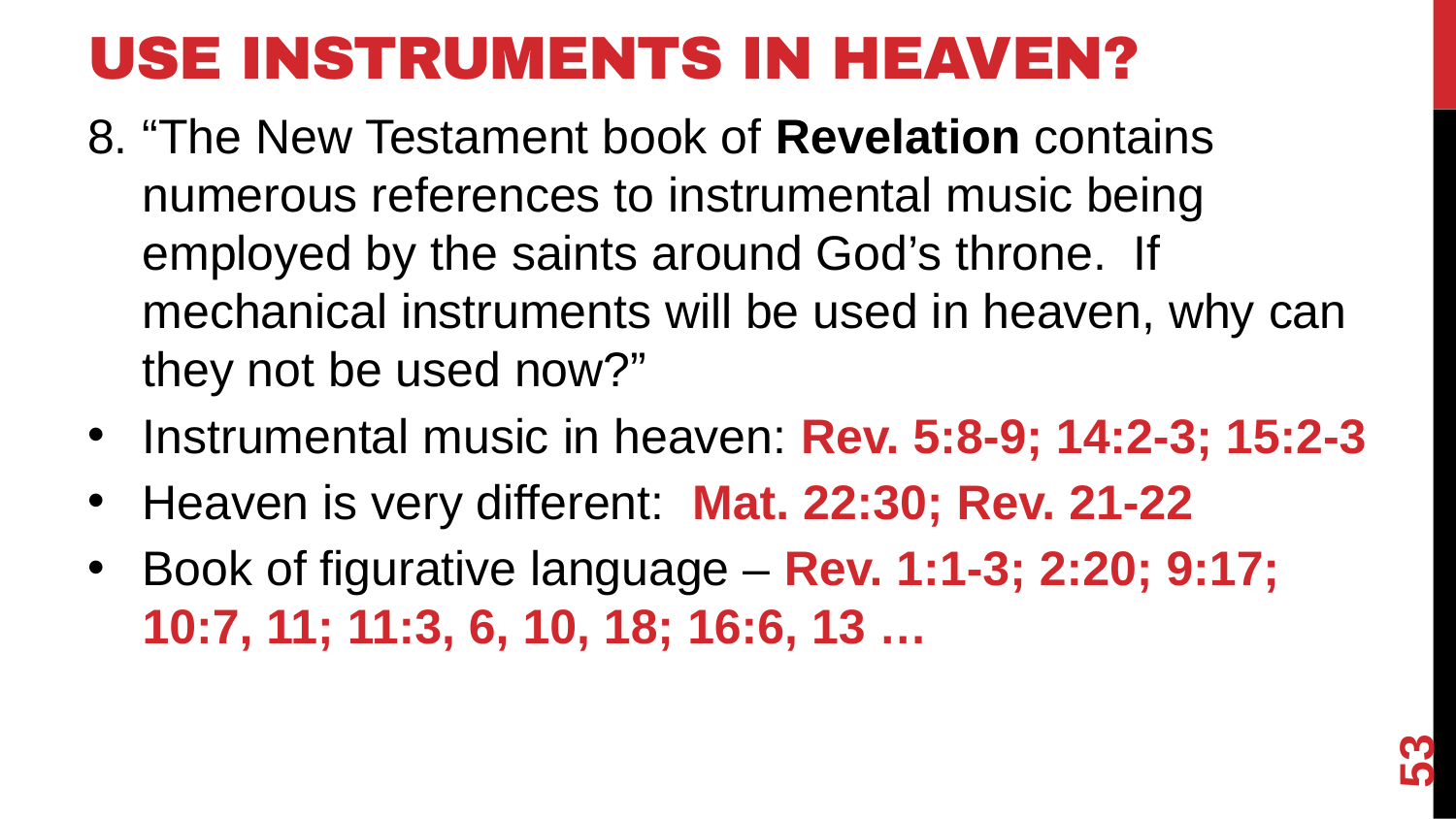

# Use Instruments in Heaven?
“The New Testament book of Revelation contains numerous references to instrumental music being employed by the saints around God’s throne.  If mechanical instruments will be used in heaven, why can they not be used now?”
Instrumental music in heaven: Rev. 5:8-9; 14:2-3; 15:2-3
Heaven is very different:  Mat. 22:30; Rev. 21-22
Book of figurative language – Rev. 1:1-3; 2:20; 9:17; 10:7, 11; 11:3, 6, 10, 18; 16:6, 13 …
53